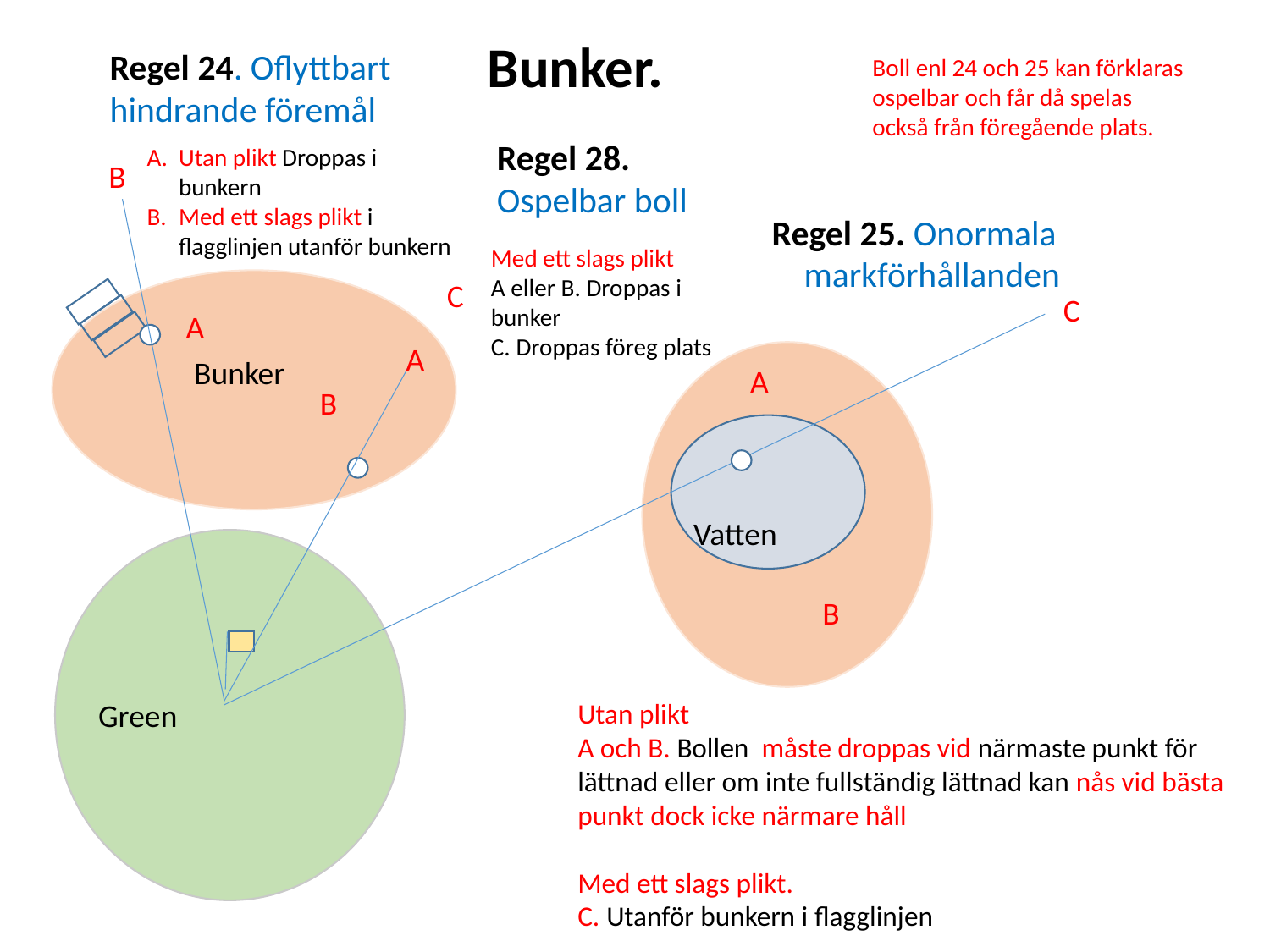

Bunker.
Regel 24. Oflyttbart hindrande föremål
Boll enl 24 och 25 kan förklaras ospelbar och får då spelas också från föregående plats.
Regel 28. Ospelbar boll
Utan plikt Droppas i bunkern
Med ett slags plikt i flagglinjen utanför bunkern
B
Regel 25. Onormala       markförhållanden
Med ett slags plikt
A eller B. Droppas i bunker
C. Droppas föreg plats
C

C
A

A

Bunker
A
B

Vatten

Green
B
Utan plikt
A och B. Bollen  måste droppas vid närmaste punkt för lättnad eller om inte fullständig lättnad kan nås vid bästa punkt dock icke närmare håll

Med ett slags plikt.
C. Utanför bunkern i flagglinjen